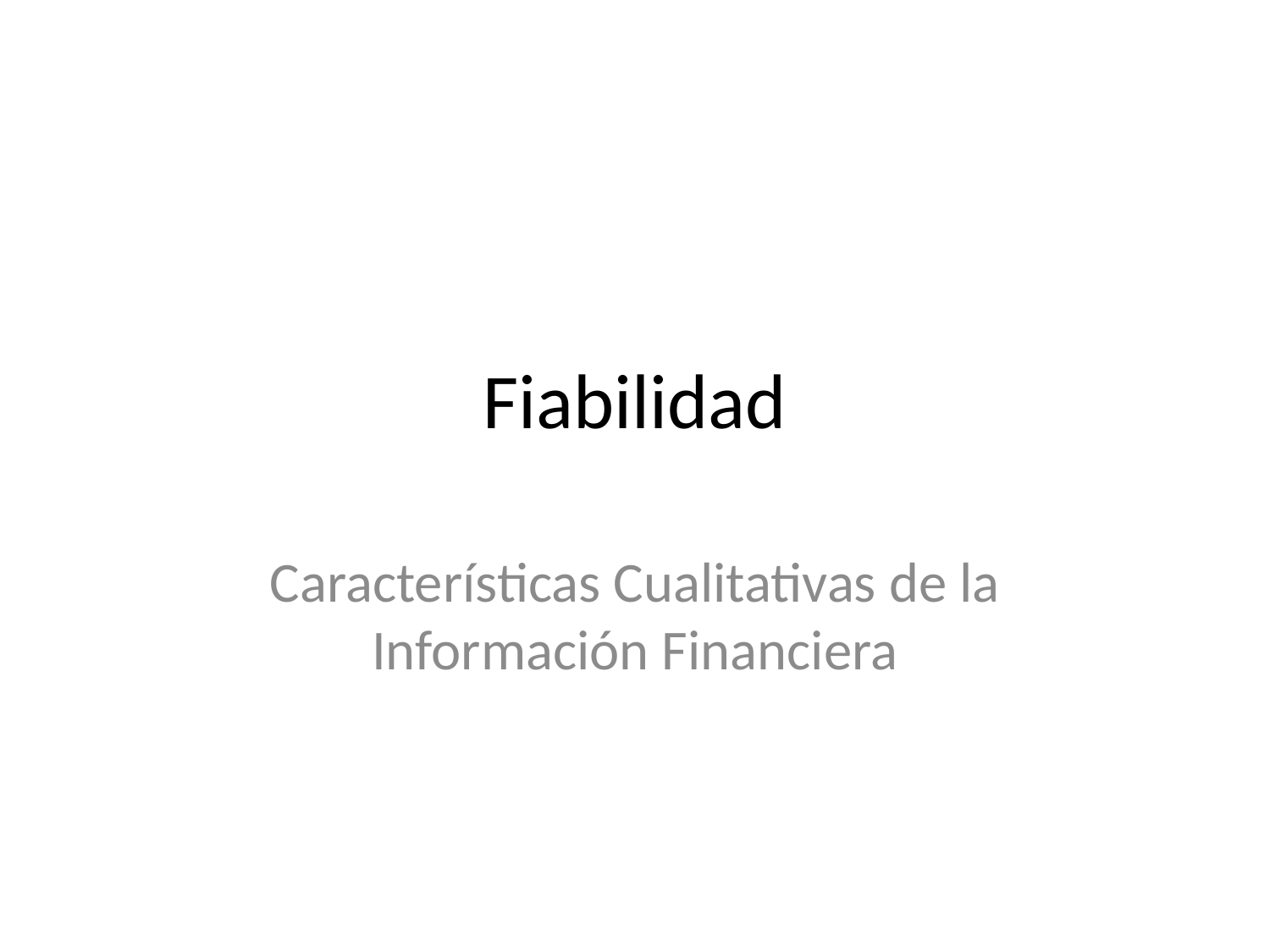

# Fiabilidad
Características Cualitativas de la Información Financiera